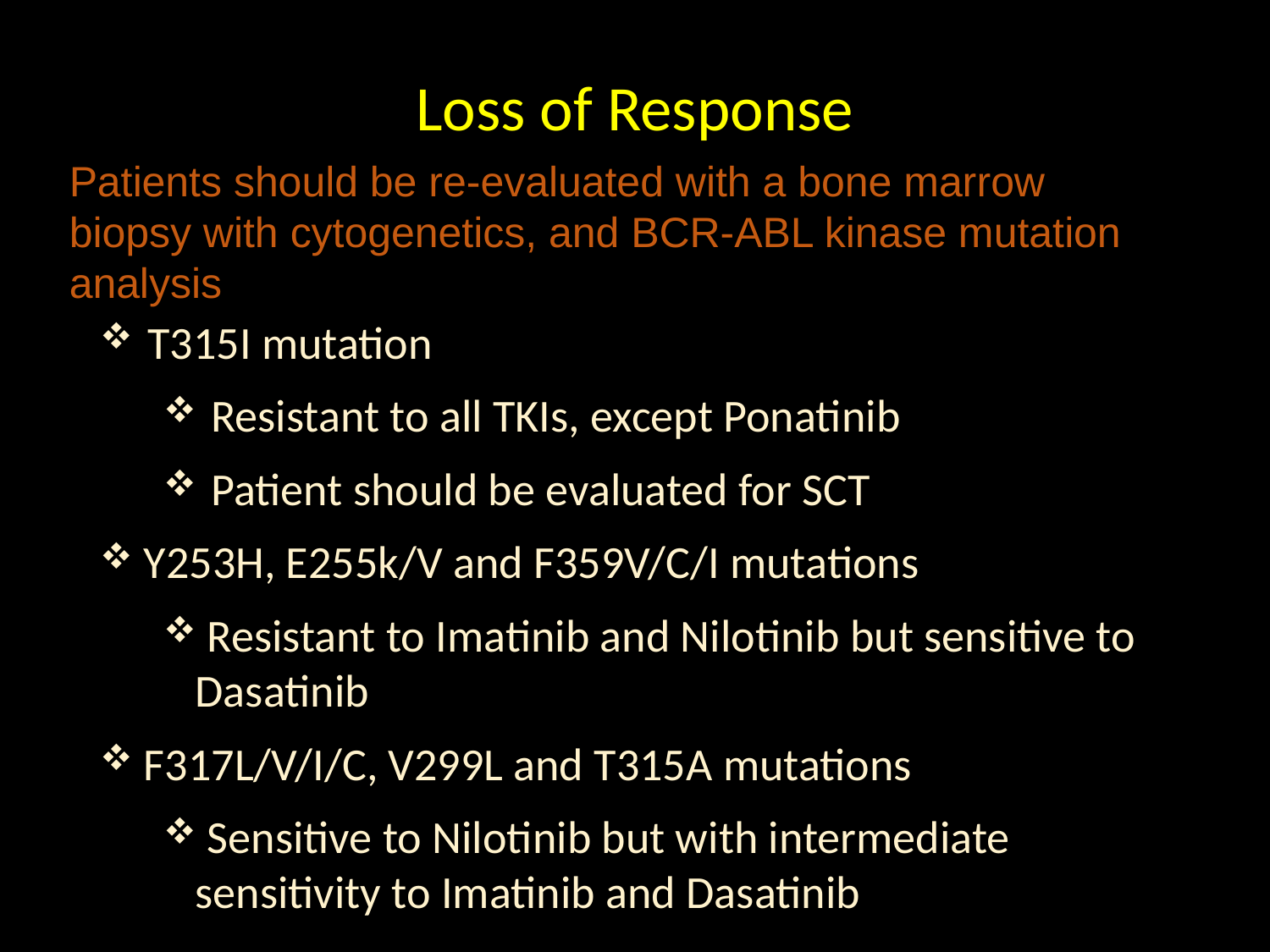

# Loss of Response
Patients should be re-evaluated with a bone marrow biopsy with cytogenetics, and BCR-ABL kinase mutation analysis
T315I mutation
Resistant to all TKIs, except Ponatinib
Patient should be evaluated for SCT
 Y253H, E255k/V and F359V/C/I mutations
 Resistant to Imatinib and Nilotinib but sensitive to Dasatinib
 F317L/V/I/C, V299L and T315A mutations
 Sensitive to Nilotinib but with intermediate sensitivity to Imatinib and Dasatinib